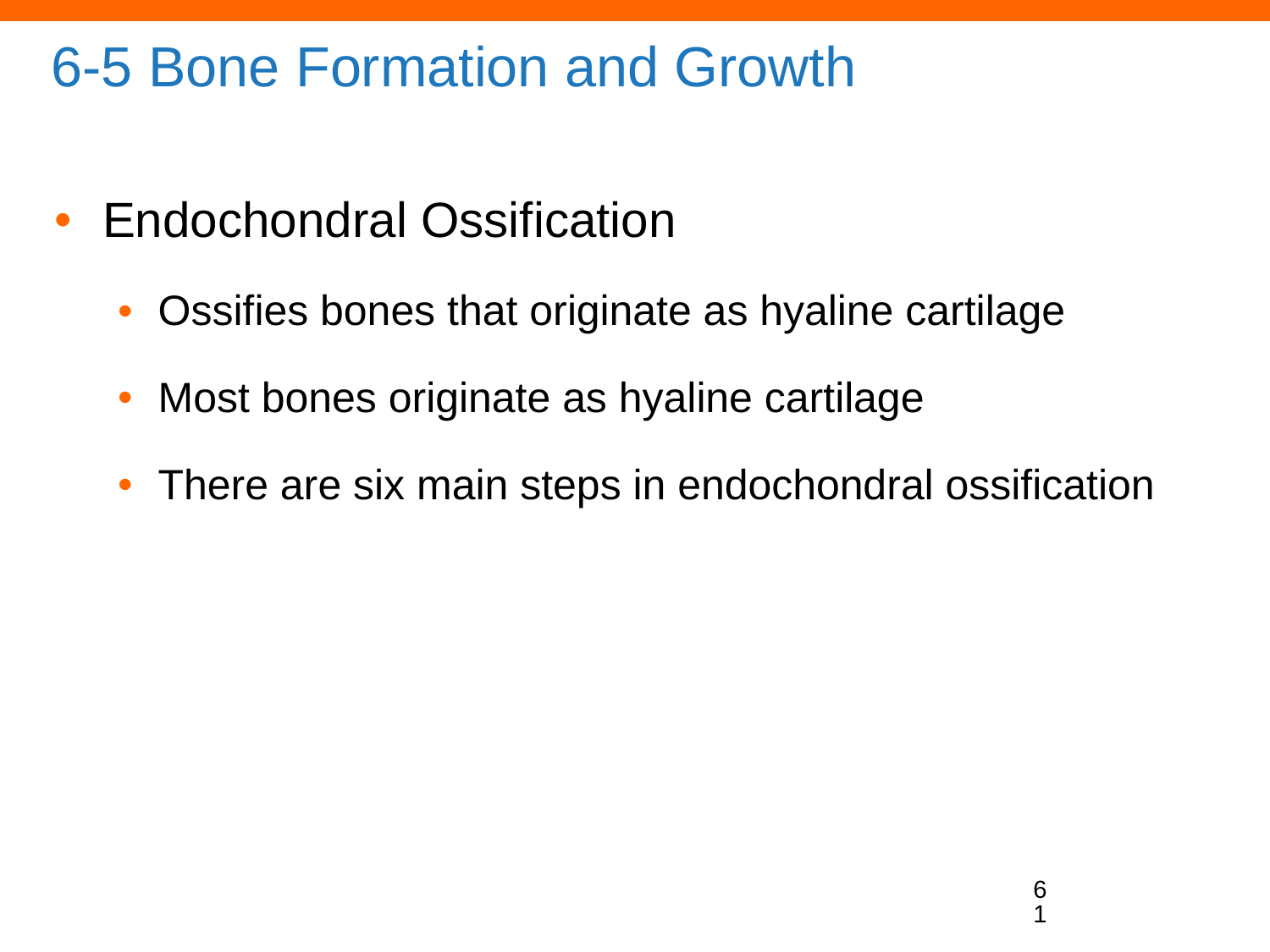

# 6-5 Bone Formation and Growth
Endochondral Ossification
Ossifies bones that originate as hyaline cartilage
Most bones originate as hyaline cartilage
There are six main steps in endochondral ossification
61